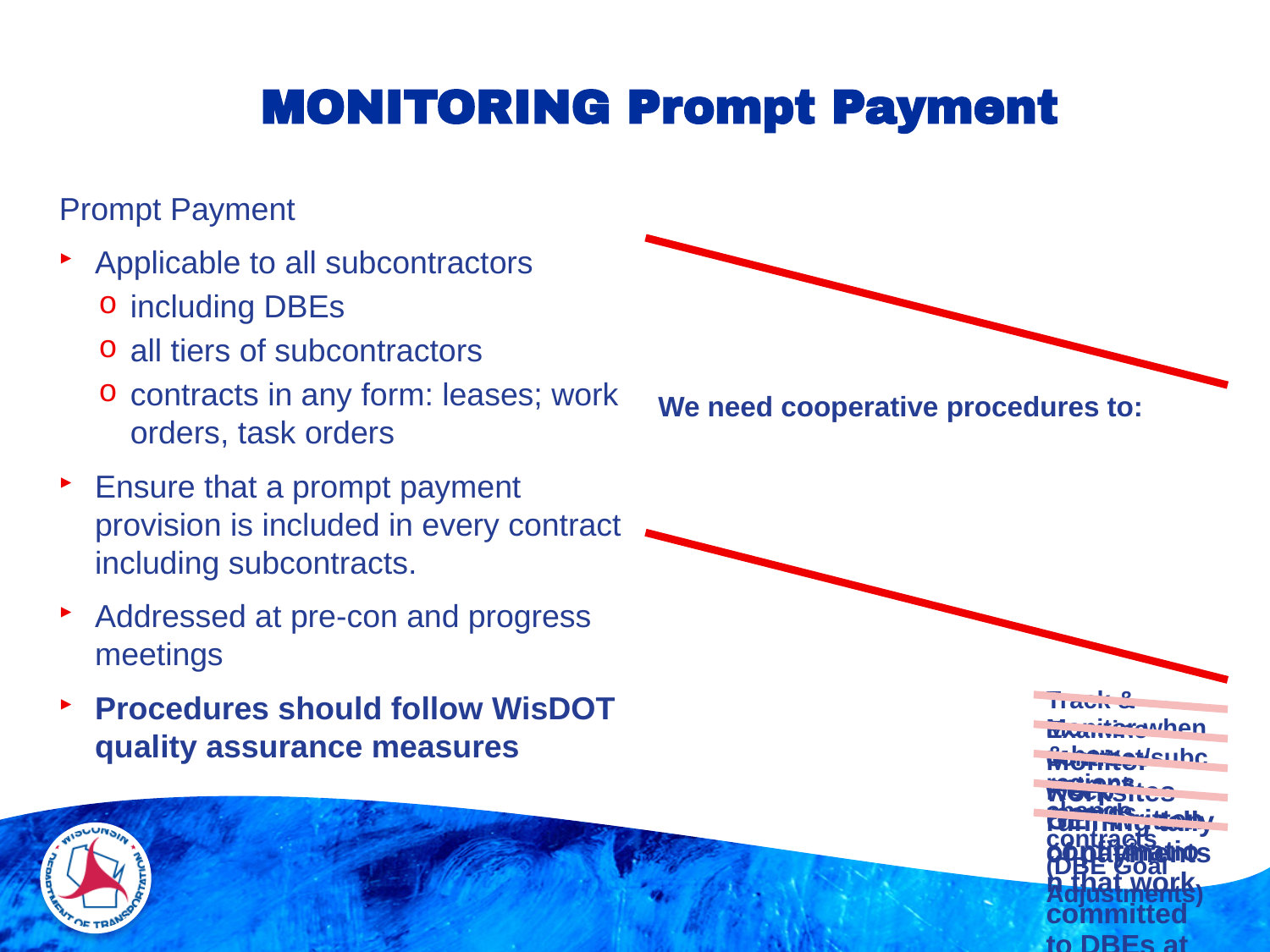

# MONITORING Prompt Payment
Prompt Payment
Applicable to all subcontractors
including DBEs
all tiers of subcontractors
contracts in any form: leases; work orders, task orders
Ensure that a prompt payment provision is included in every contract including subcontracts.
Addressed at pre-con and progress meetings
Procedures should follow WisDOT quality assurance measures

We need cooperative procedures to:
13